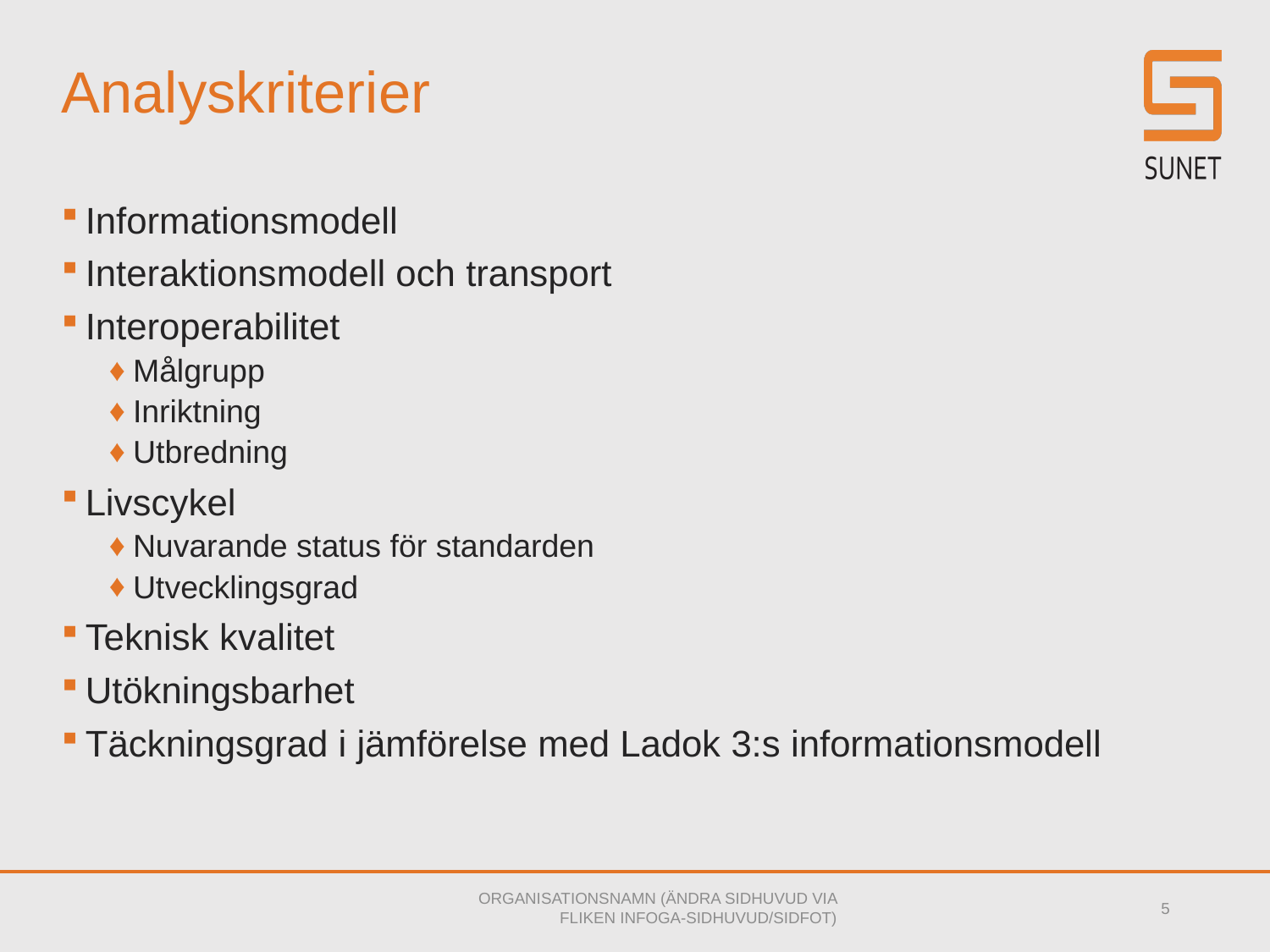

# Analyskriterier
Informationsmodell
Interaktionsmodell och transport
Interoperabilitet
Målgrupp
Inriktning
Utbredning
Livscykel
Nuvarande status för standarden
Utvecklingsgrad
Teknisk kvalitet
Utökningsbarhet
Täckningsgrad i jämförelse med Ladok 3:s informationsmodell
ORGANISATIONSNAMN (ÄNDRA SIDHUVUD VIA FLIKEN INFOGA-SIDHUVUD/SIDFOT)
5